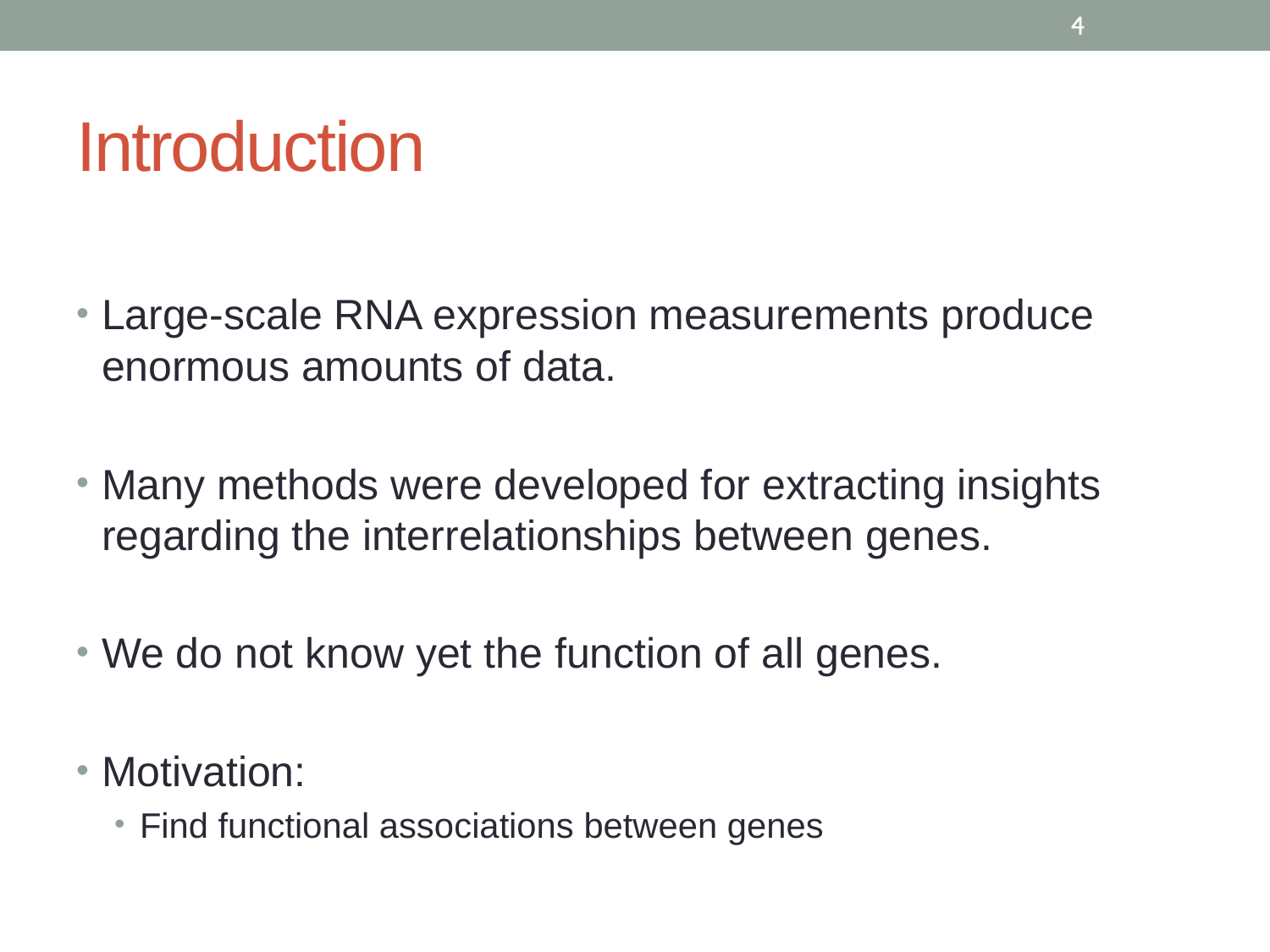

4
# Introduction

Large-scale RNA expression measurements produce enormous amounts of data.

Many methods were developed for extracting insights regarding the interrelationships between genes.

We do not know yet the function of all genes.

Motivation:
Find functional associations between genes